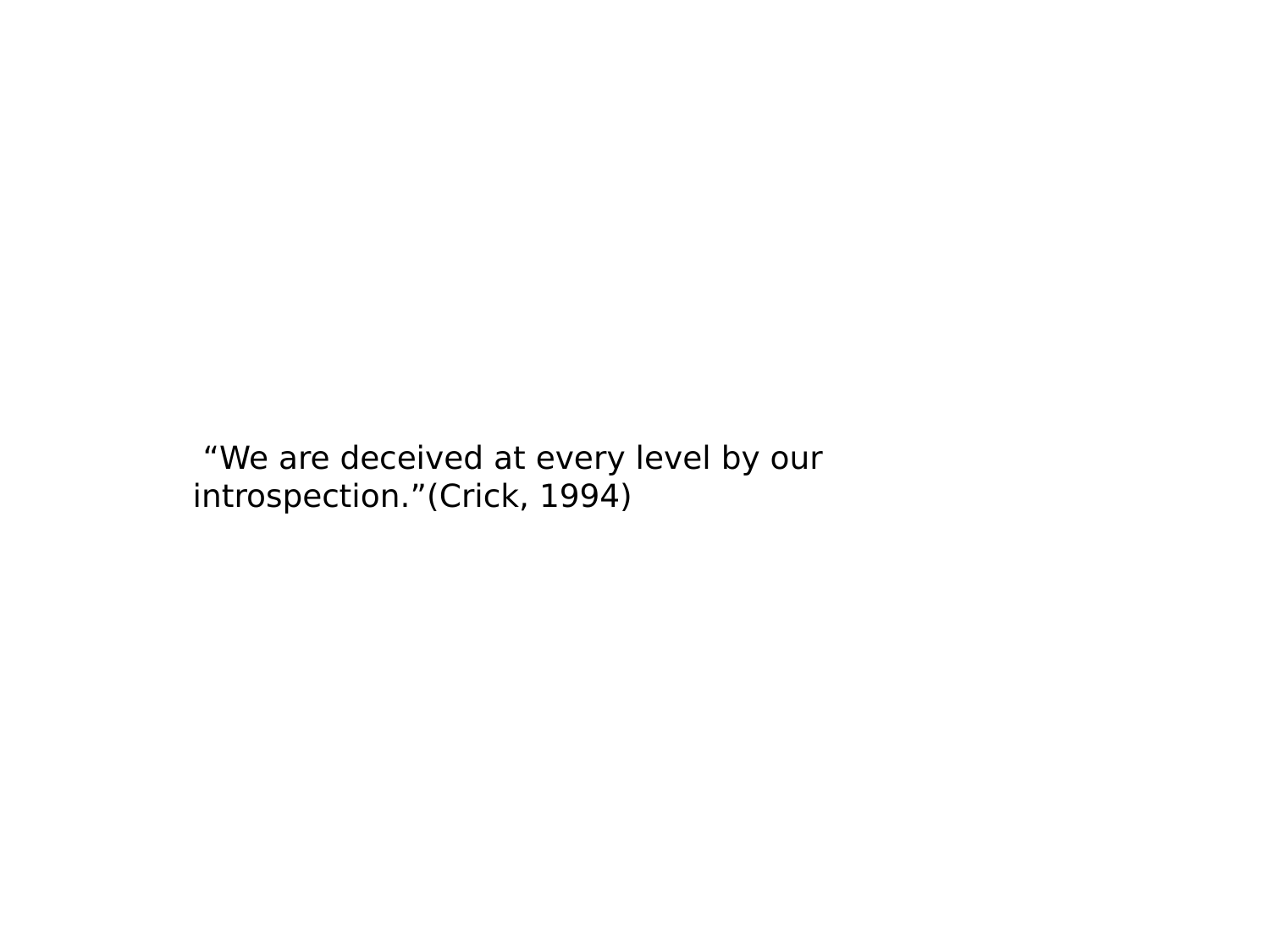

“We are deceived at every level by our introspection.”(Crick, 1994)